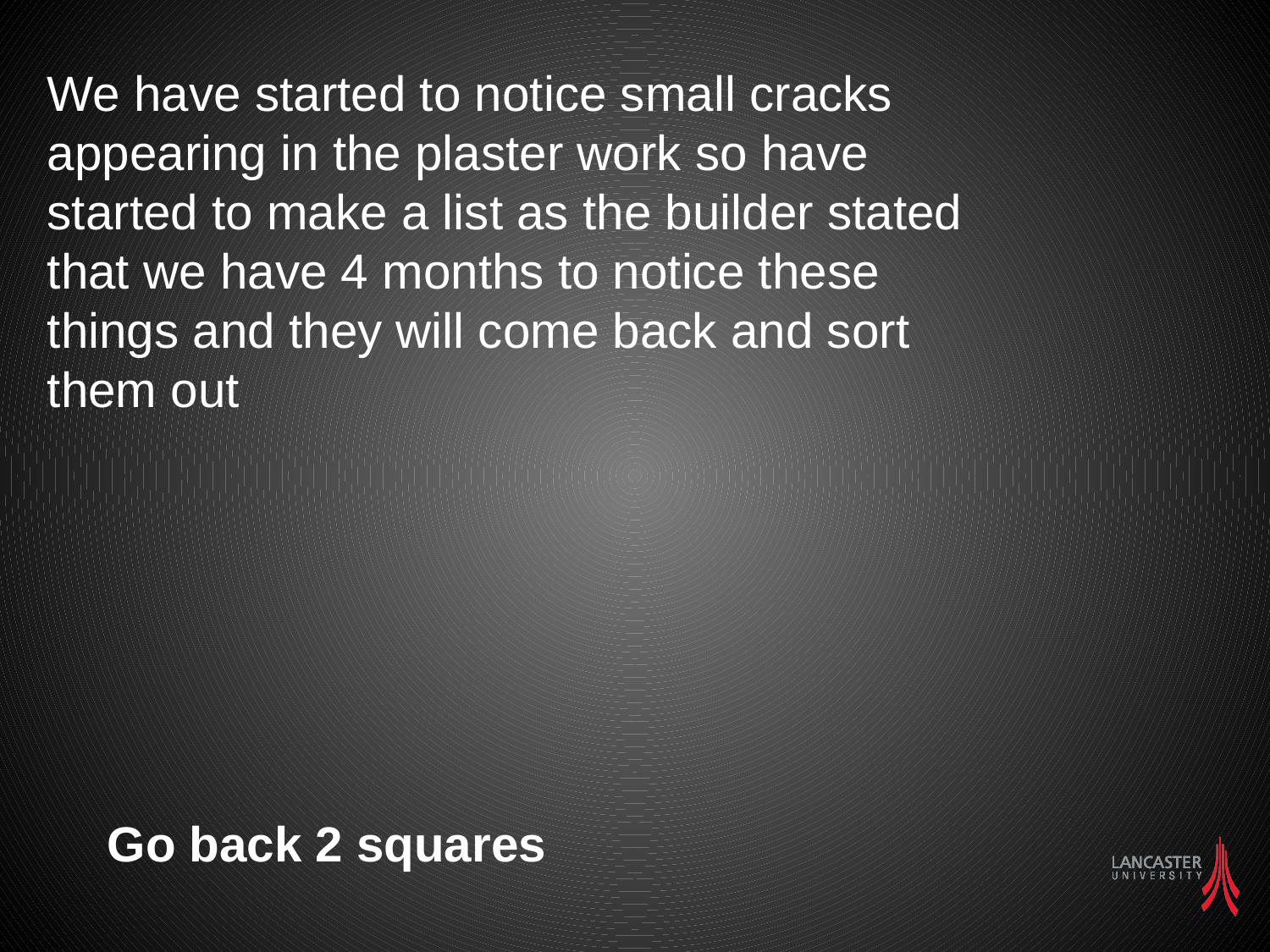

We have started to notice small cracks appearing in the plaster work so have started to make a list as the builder stated that we have 4 months to notice these things and they will come back and sort them out
Go back 2 squares